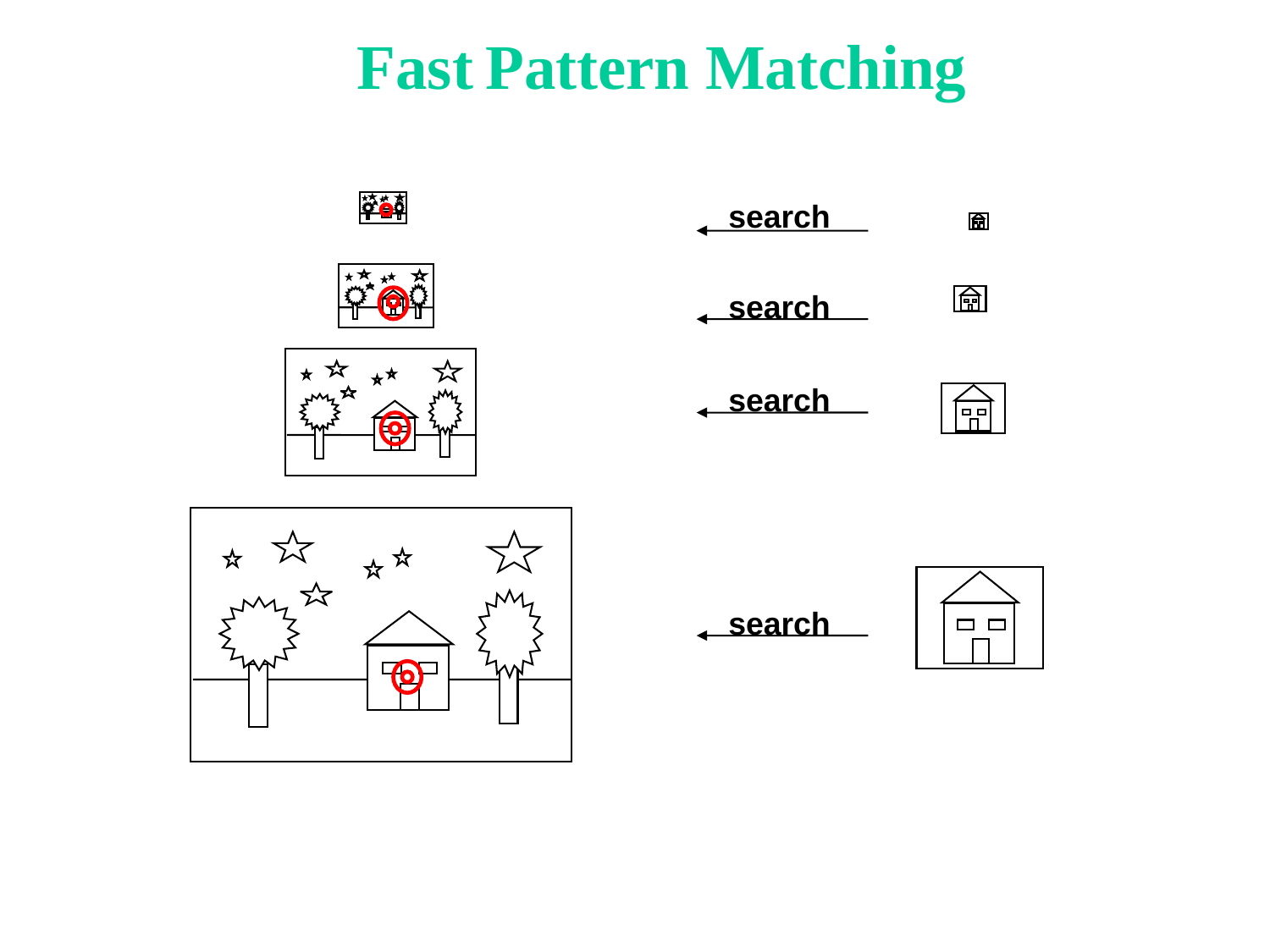

Fast Pattern Matching
search

search

search

search